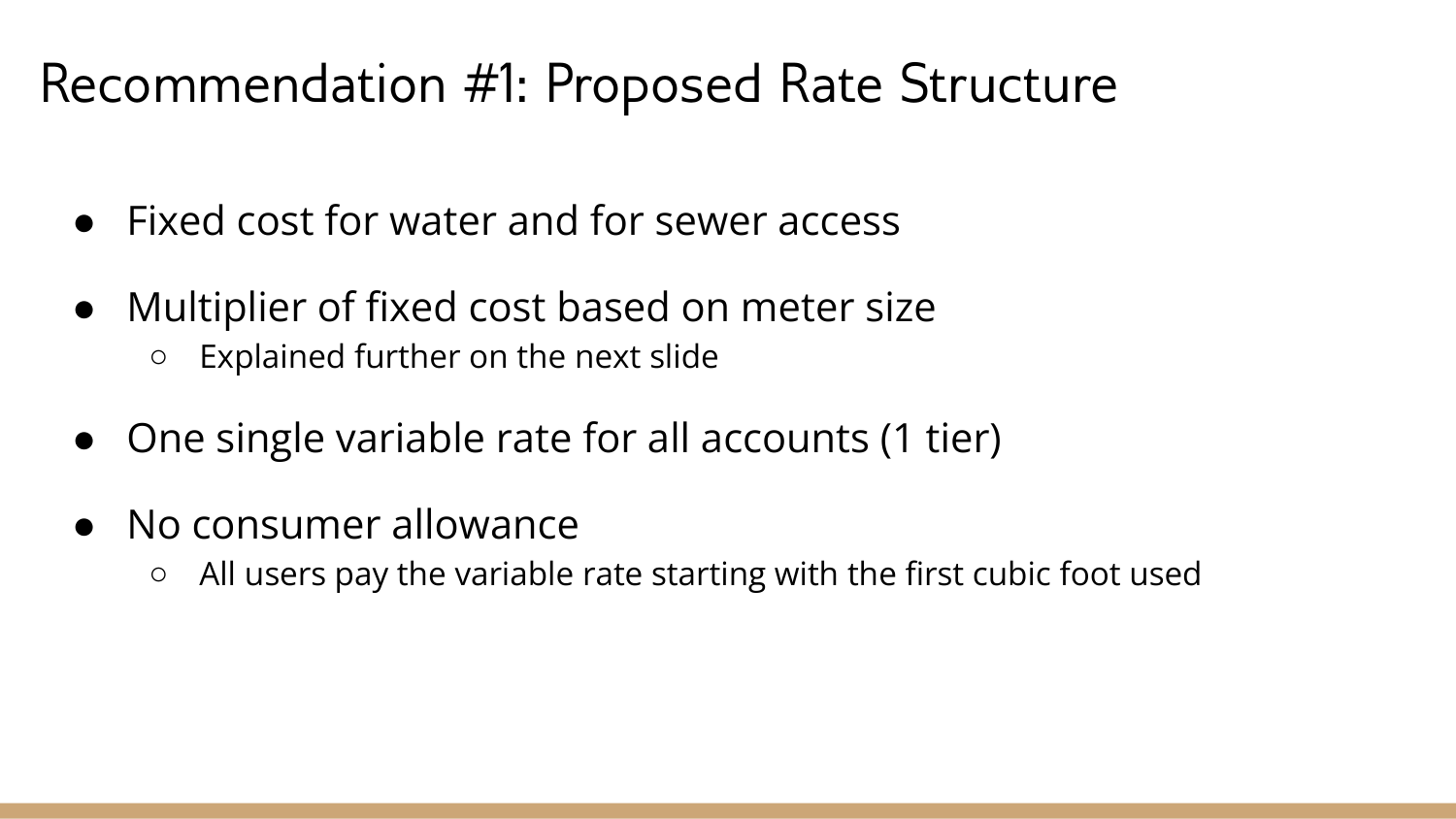

# Recommendation #1: Proposed Rate Structure
Fixed cost for water and for sewer access

Multiplier of fixed cost based on meter size
Explained further on the next slide

One single variable rate for all accounts (1 tier)

No consumer allowance
All users pay the variable rate starting with the first cubic foot used